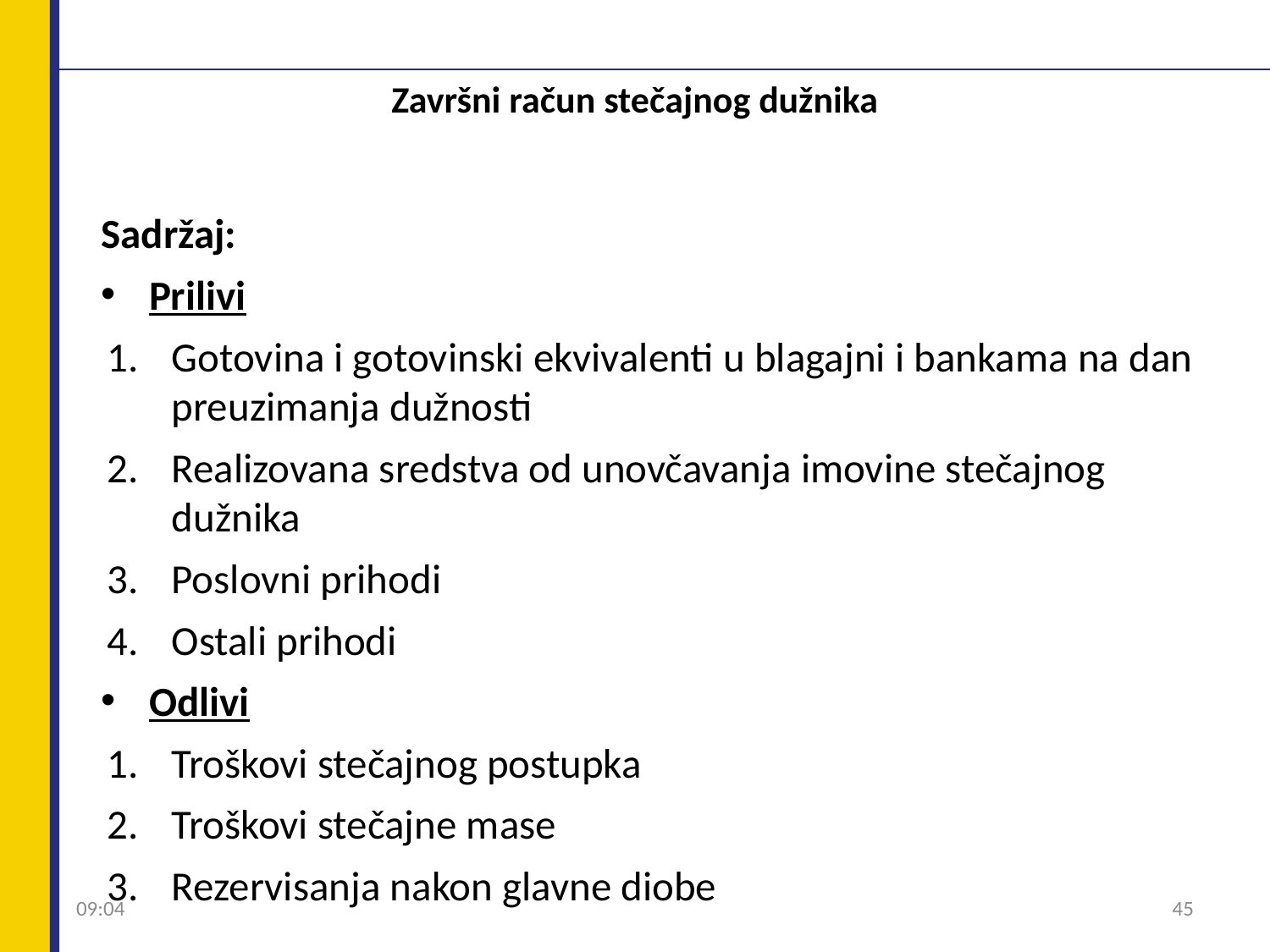

# Završni račun stečajnog dužnika
Sadržaj:
Prilivi
Gotovina i gotovinski ekvivalenti u blagajni i bankama na dan preuzimanja dužnosti
Realizovana sredstva od unovčavanja imovine stečajnog dužnika
Poslovni prihodi
Ostali prihodi
Odlivi
Troškovi stečajnog postupka
Troškovi stečajne mase
Rezervisanja nakon glavne diobe

09:04
45